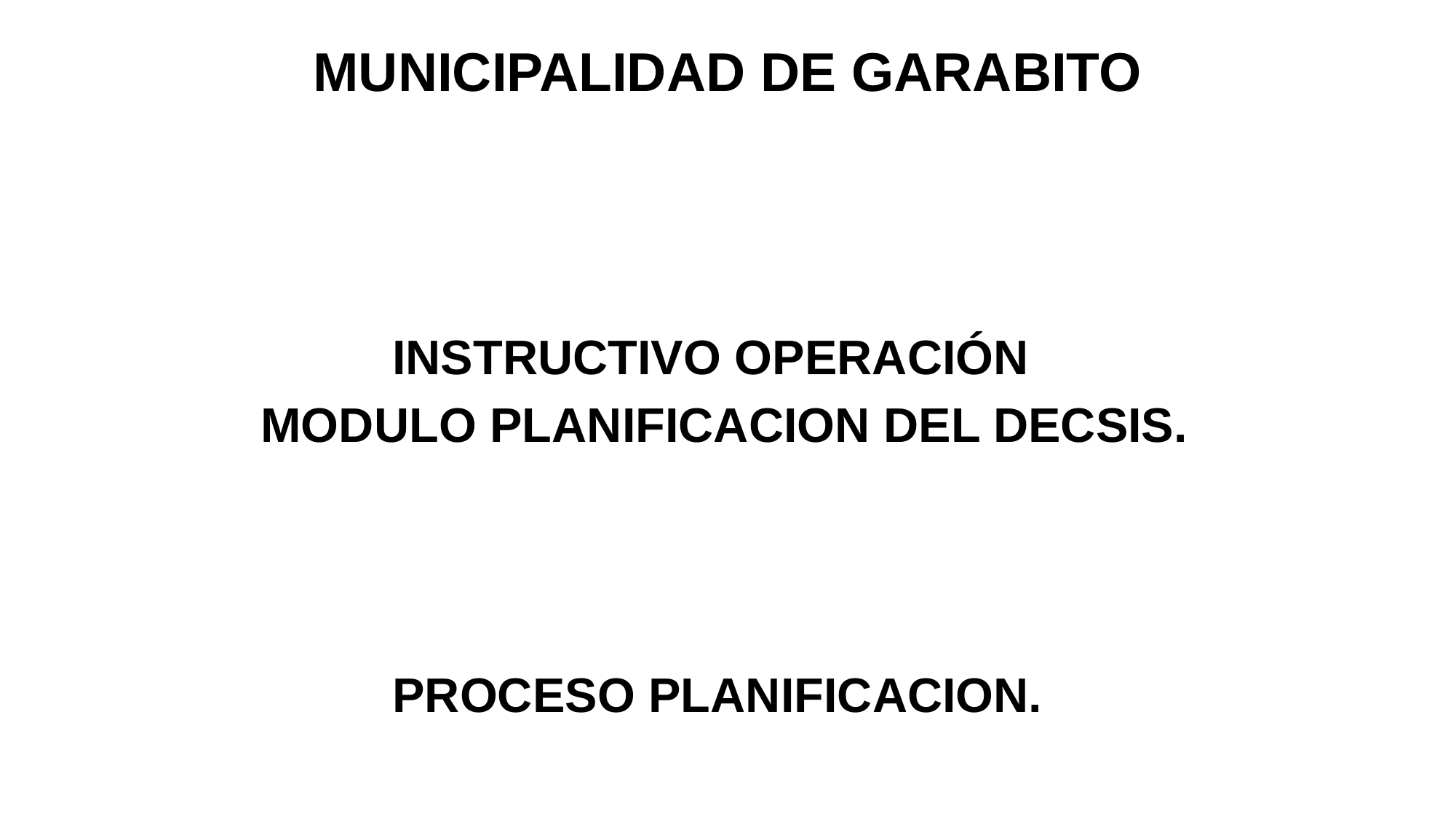

# MUNICIPALIDAD DE GARABITO

INSTRUCTIVO OPERACIÓN
 MODULO PLANIFICACION DEL DECSIS.

PROCESO PLANIFICACION.